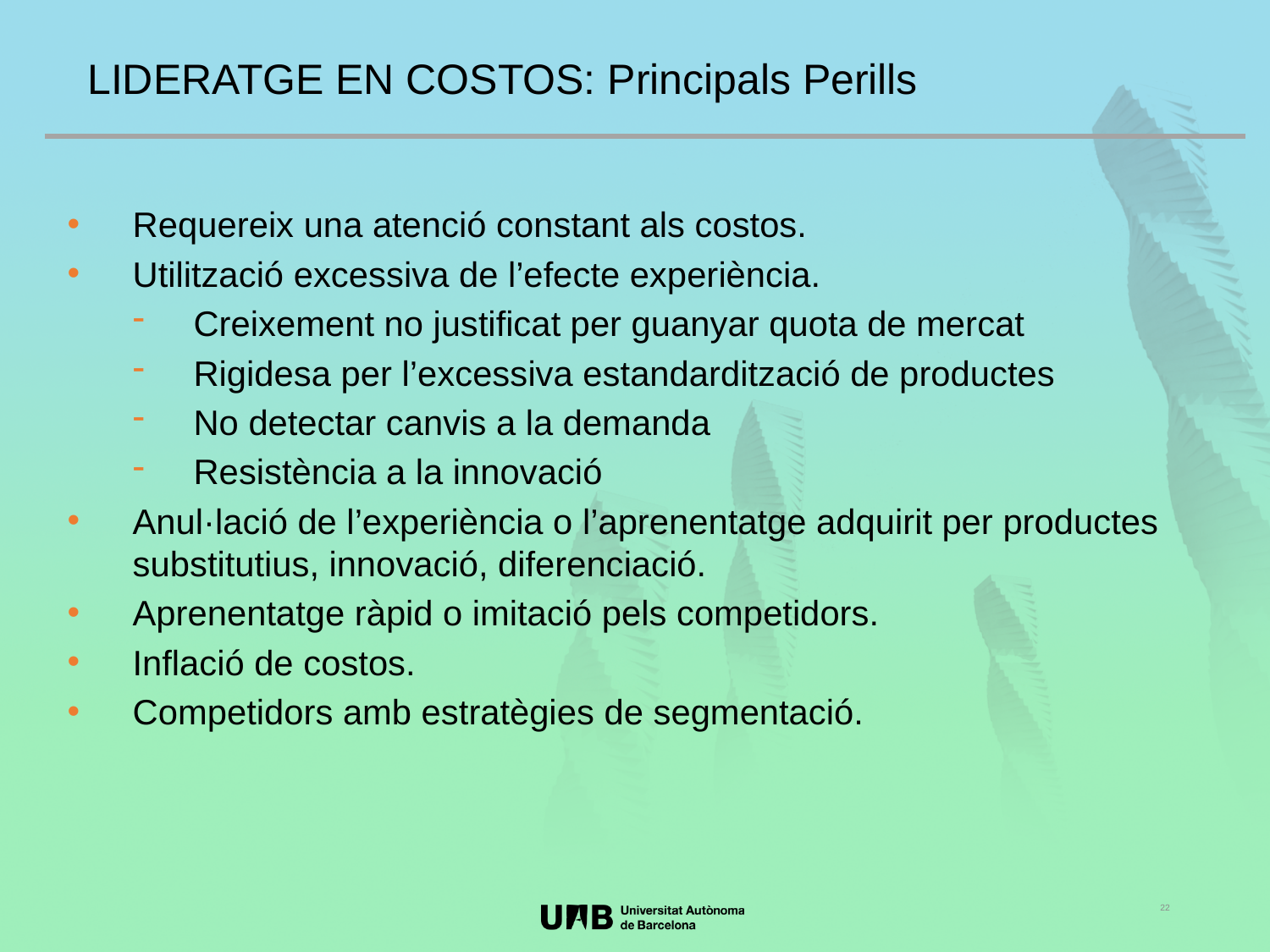

LIDERATGE EN COSTOS: Principals Perills
Requereix una atenció constant als costos.
Utilització excessiva de l’efecte experiència.
Creixement no justificat per guanyar quota de mercat
Rigidesa per l’excessiva estandardització de productes
No detectar canvis a la demanda
Resistència a la innovació
Anul·lació de l’experiència o l’aprenentatge adquirit per productes substitutius, innovació, diferenciació.
Aprenentatge ràpid o imitació pels competidors.
Inflació de costos.
Competidors amb estratègies de segmentació.
22